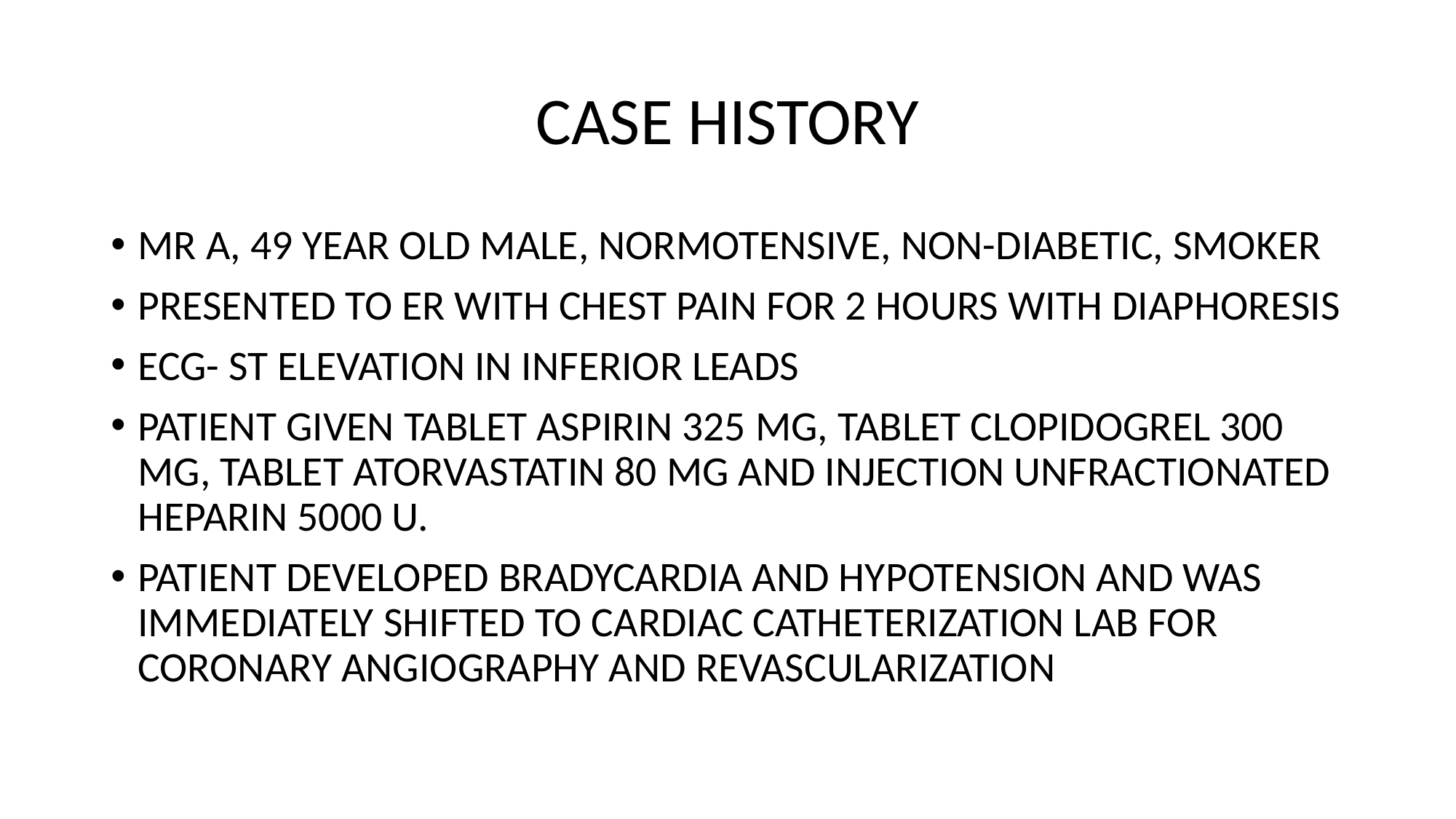

# CASE HISTORY
MR A, 49 YEAR OLD MALE, NORMOTENSIVE, NON-DIABETIC, SMOKER
PRESENTED TO ER WITH CHEST PAIN FOR 2 HOURS WITH DIAPHORESIS
ECG- ST ELEVATION IN INFERIOR LEADS
PATIENT GIVEN TABLET ASPIRIN 325 MG, TABLET CLOPIDOGREL 300 MG, TABLET ATORVASTATIN 80 MG AND INJECTION UNFRACTIONATED HEPARIN 5000 U.
PATIENT DEVELOPED BRADYCARDIA AND HYPOTENSION AND WAS IMMEDIATELY SHIFTED TO CARDIAC CATHETERIZATION LAB FOR CORONARY ANGIOGRAPHY AND REVASCULARIZATION